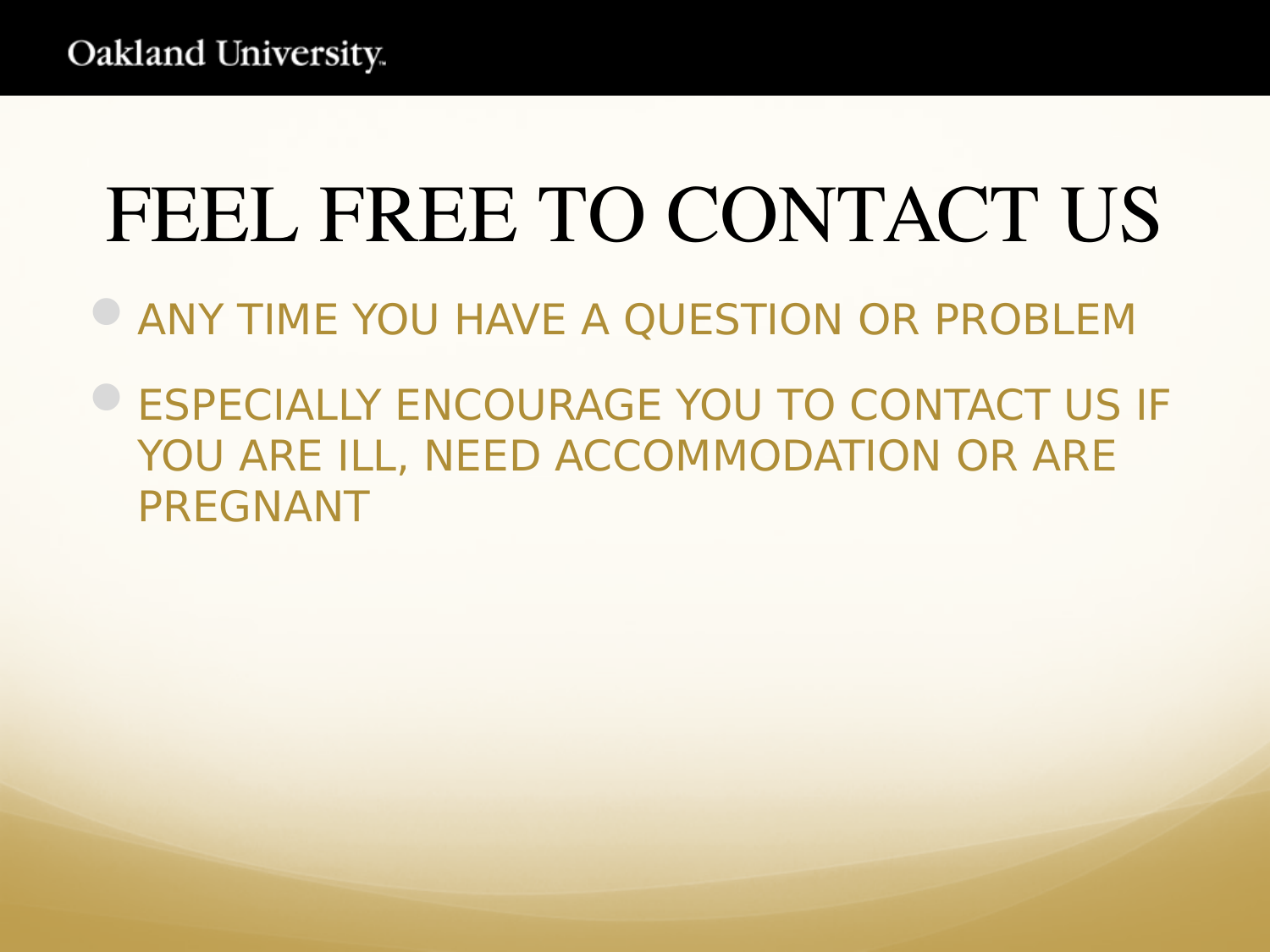

# FEEL FREE TO CONTACT US
ANY TIME YOU HAVE A QUESTION OR PROBLEM
ESPECIALLY ENCOURAGE YOU TO CONTACT US IF YOU ARE ILL, NEED ACCOMMODATION OR ARE PREGNANT